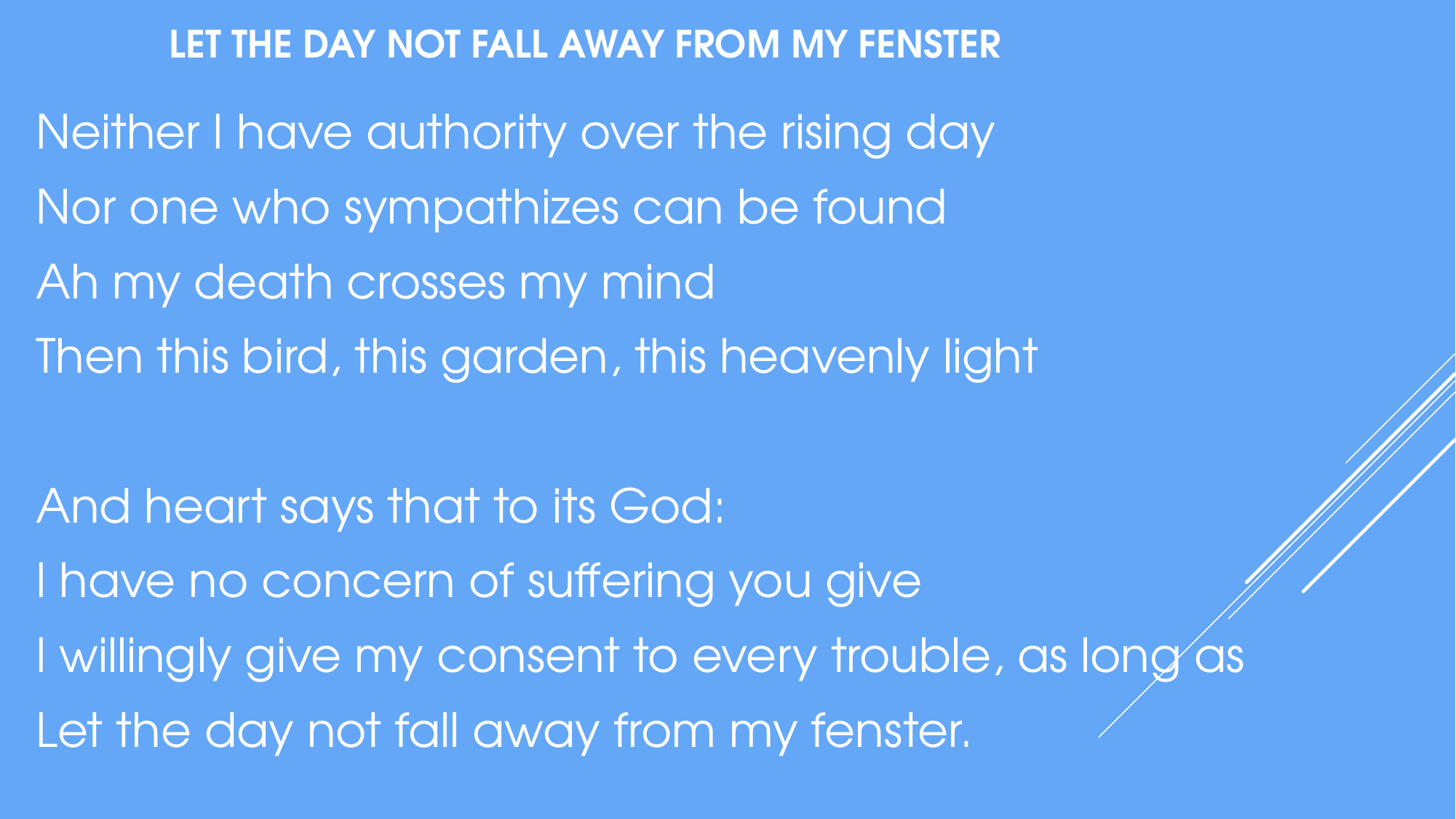

# Let the day not fall away from my fenster
Neither I have authority over the rising day
Nor one who sympathizes can be found
Ah my death crosses my mind
Then this bird, this garden, this heavenly light

And heart says that to its God:
I have no concern of suffering you give
I willingly give my consent to every trouble, as long as
Let the day not fall away from my fenster.